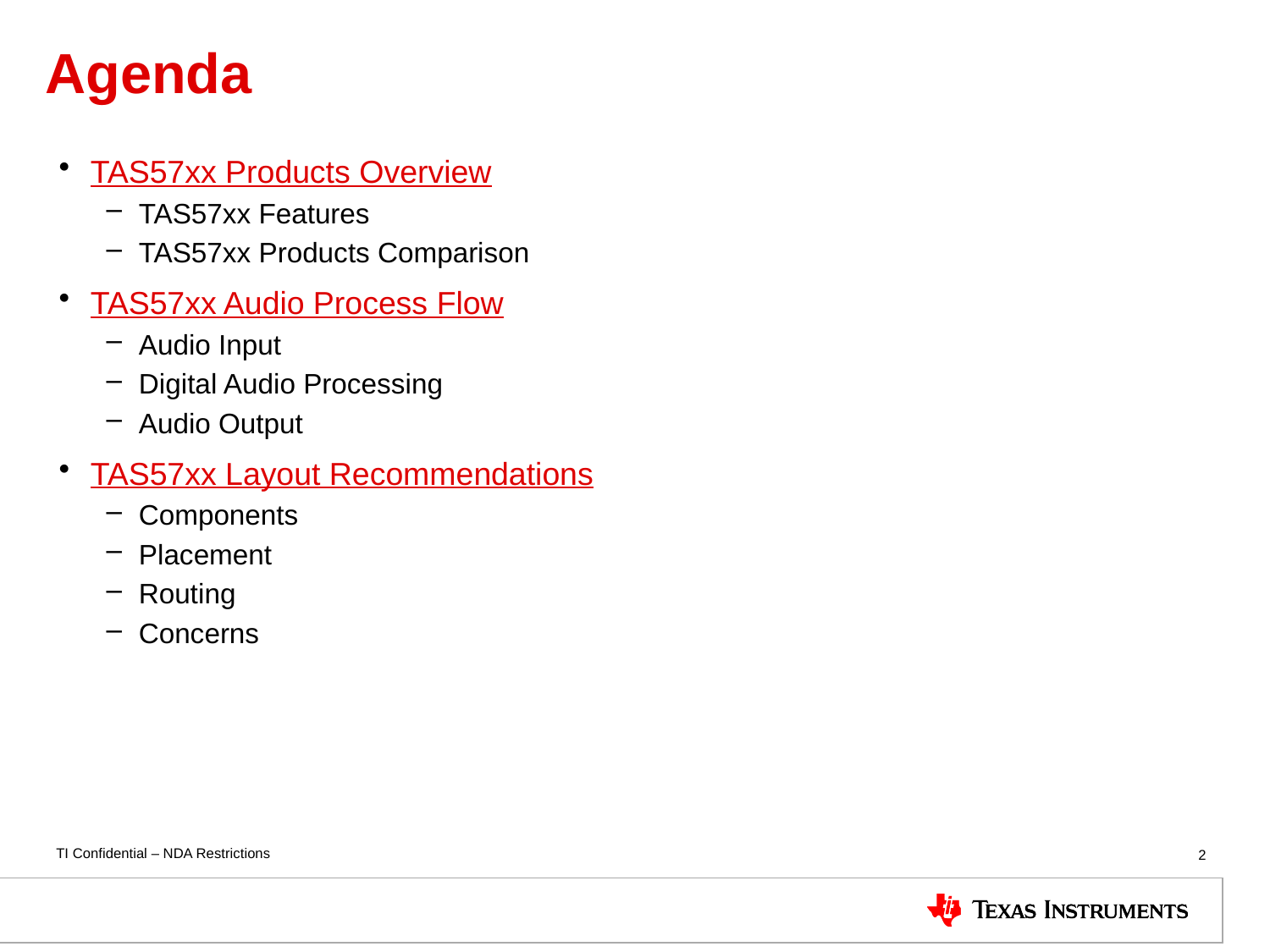

# Agenda
TAS57xx Products Overview
TAS57xx Features
TAS57xx Products Comparison
TAS57xx Audio Process Flow
Audio Input
Digital Audio Processing
Audio Output
TAS57xx Layout Recommendations
Components
Placement
Routing
Concerns
2